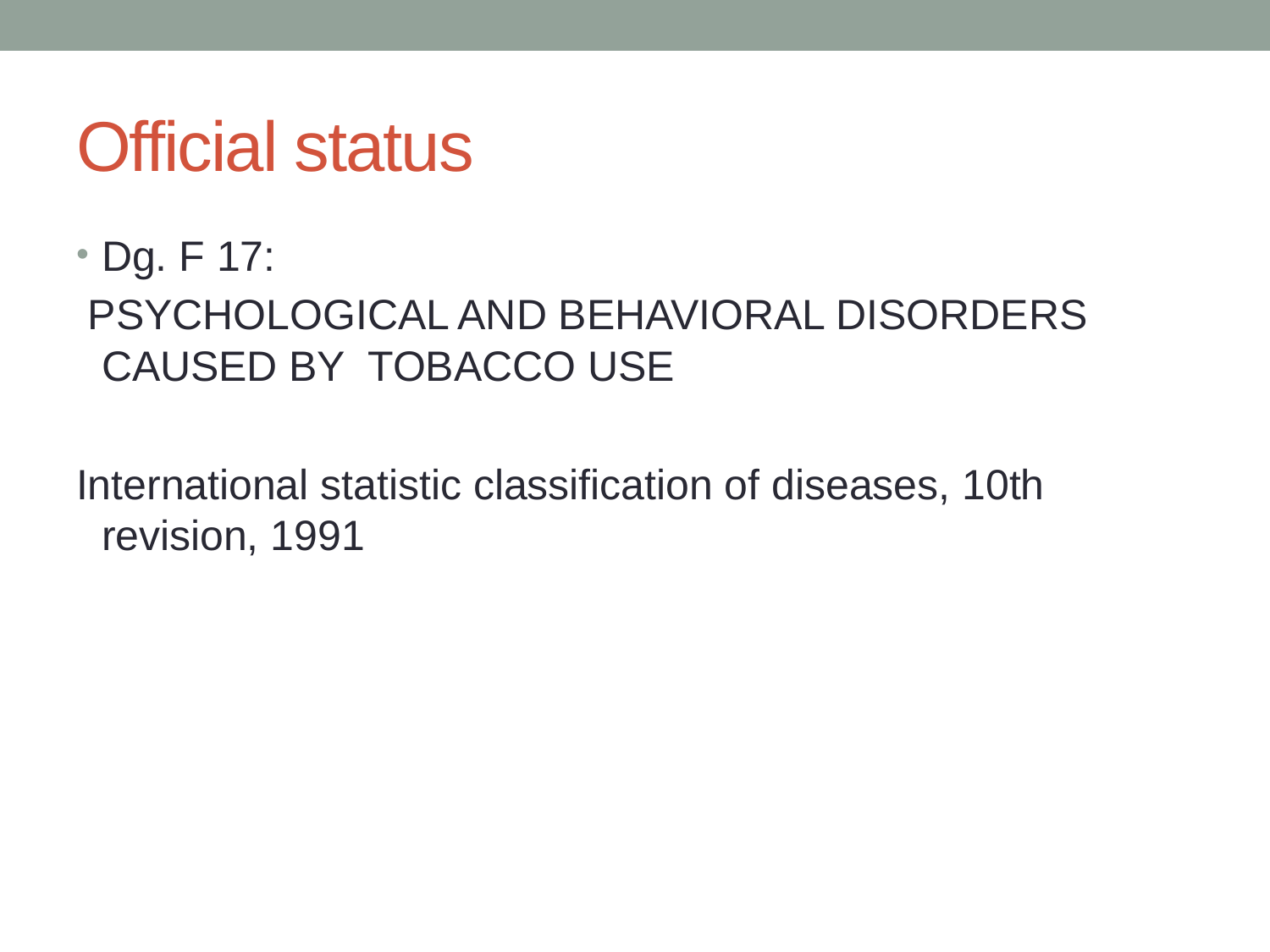

# Official status
Dg. F 17:
 PSYCHOLOGICAL AND BEHAVIORAL DISORDERS CAUSED BY  TOBACCO USE

International statistic classification of diseases, 10th revision, 1991